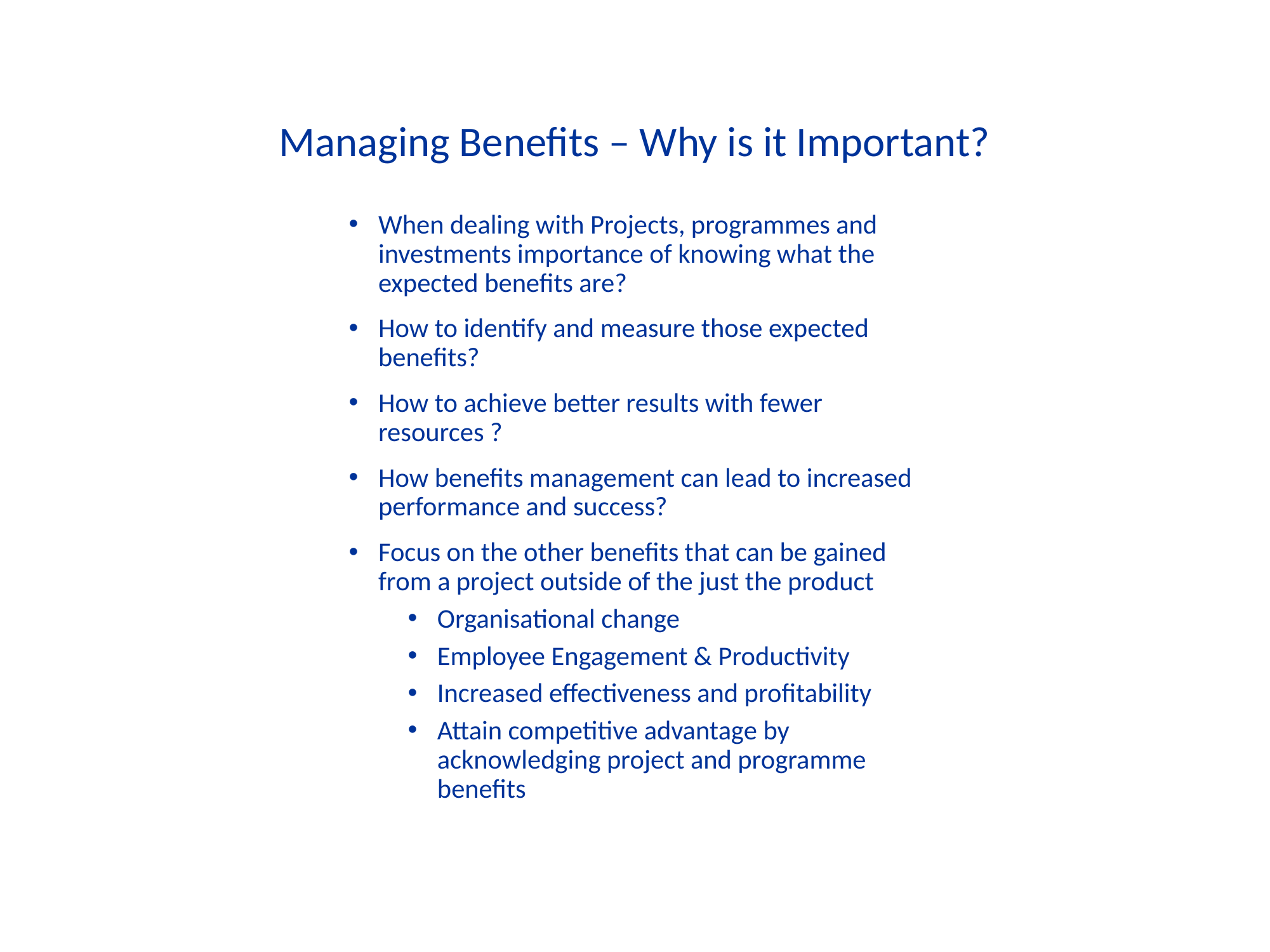

# Managing Benefits – Why is it Important?
When dealing with Projects, programmes and investments importance of knowing what the expected benefits are?
How to identify and measure those expected benefits?
How to achieve better results with fewer resources ?
How benefits management can lead to increased performance and success?
Focus on the other benefits that can be gained from a project outside of the just the product
Organisational change
Employee Engagement & Productivity
Increased effectiveness and profitability
Attain competitive advantage by acknowledging project and programme benefits